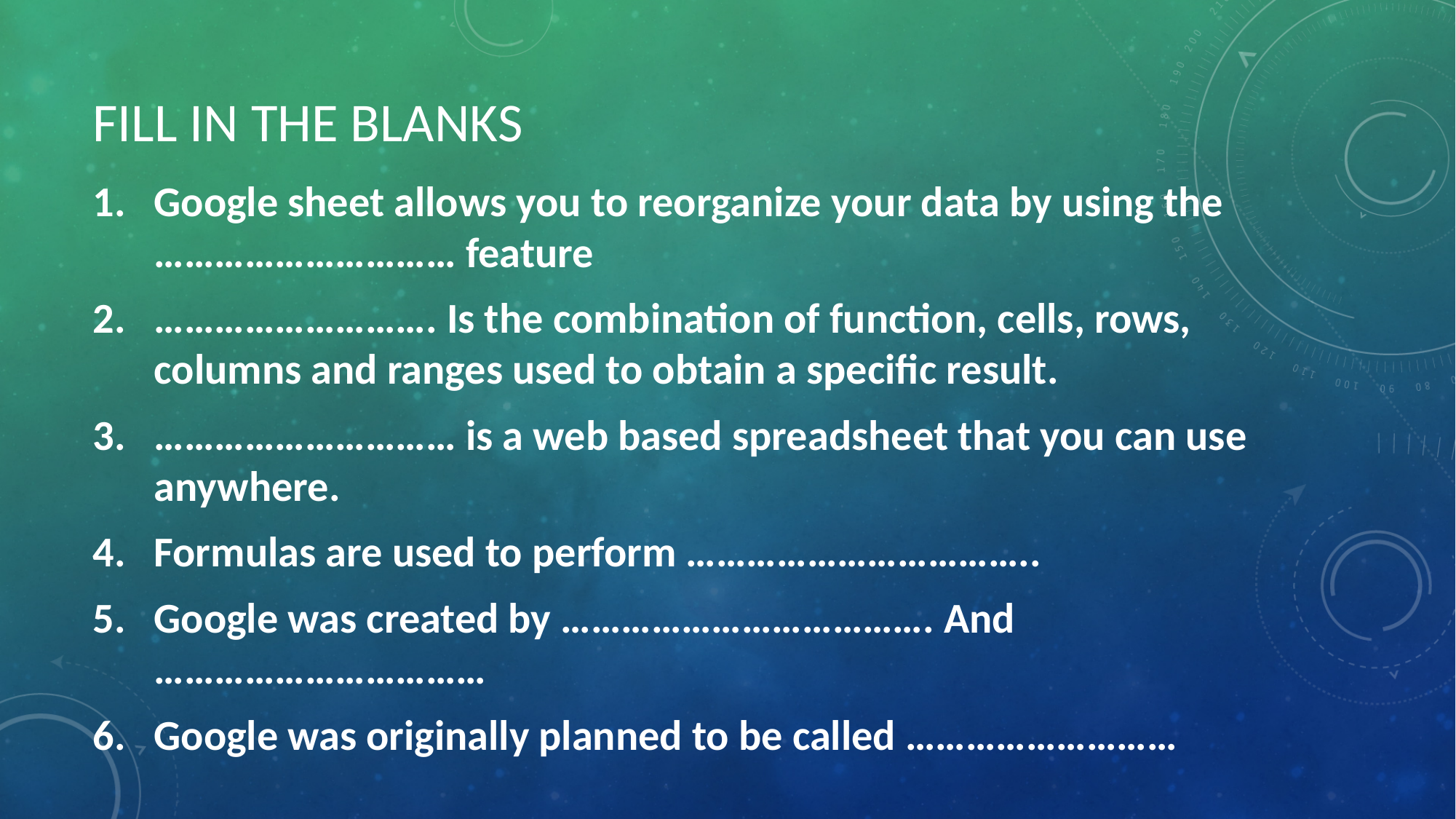

# Fill in the blanks
Google sheet allows you to reorganize your data by using the ………………………… feature
………………………. Is the combination of function, cells, rows, columns and ranges used to obtain a specific result.
………………………… is a web based spreadsheet that you can use anywhere.
Formulas are used to perform ……………………………..
Google was created by ………………………………. And ……………………………
Google was originally planned to be called ………………………